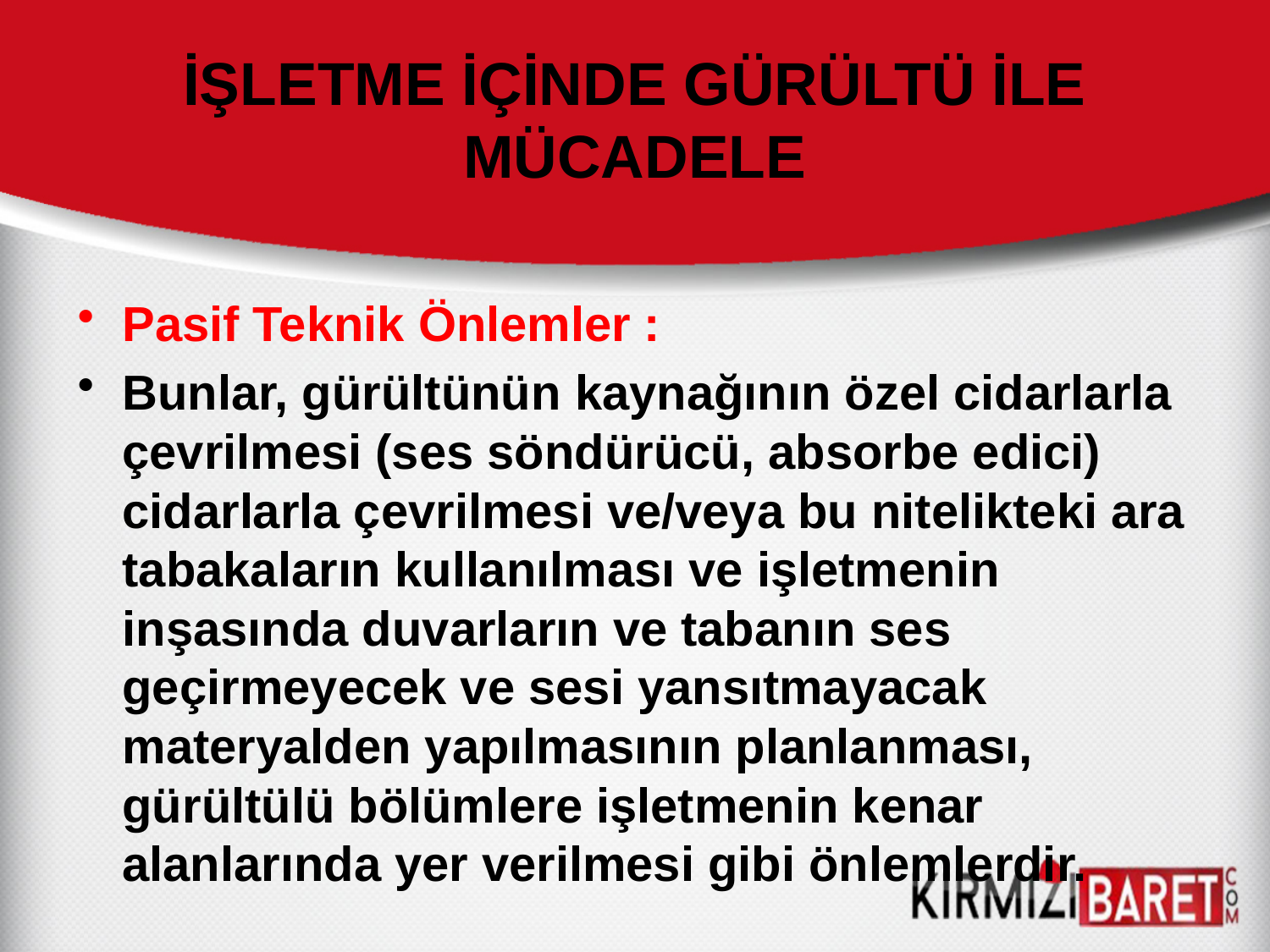

# İŞLETME İÇİNDE GÜRÜLTÜ İLE MÜCADELE
Pasif Teknik Önlemler :
Bunlar, gürültünün kaynağının özel cidarlarla çevrilmesi (ses söndürücü, absorbe edici) cidarlarla çevrilmesi ve/veya bu nitelikteki ara tabakaların kullanılması ve işletmenin inşasında duvarların ve tabanın ses geçirmeyecek ve sesi yansıtmayacak materyalden yapılmasının planlanması, gürültülü bölümlere işletmenin kenar alanlarında yer verilmesi gibi önlemlerdir.